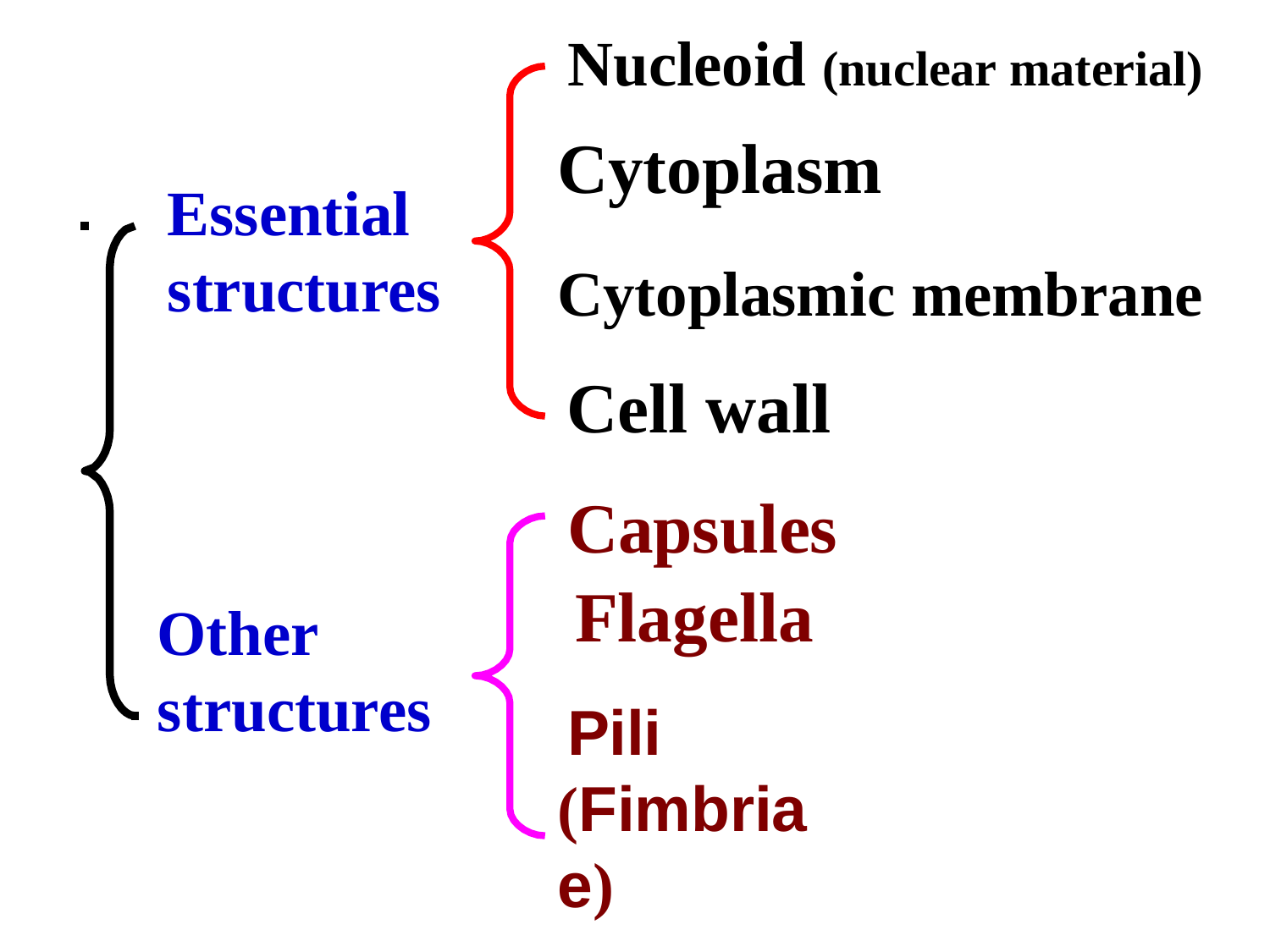

# Nucleoid (nuclear material)

Cytoplasm
Cytoplasmic membrane
Cell wall
Capsules  Flagella
Pili (Fimbriae)
Endospore
Essential  structures

Other  structures